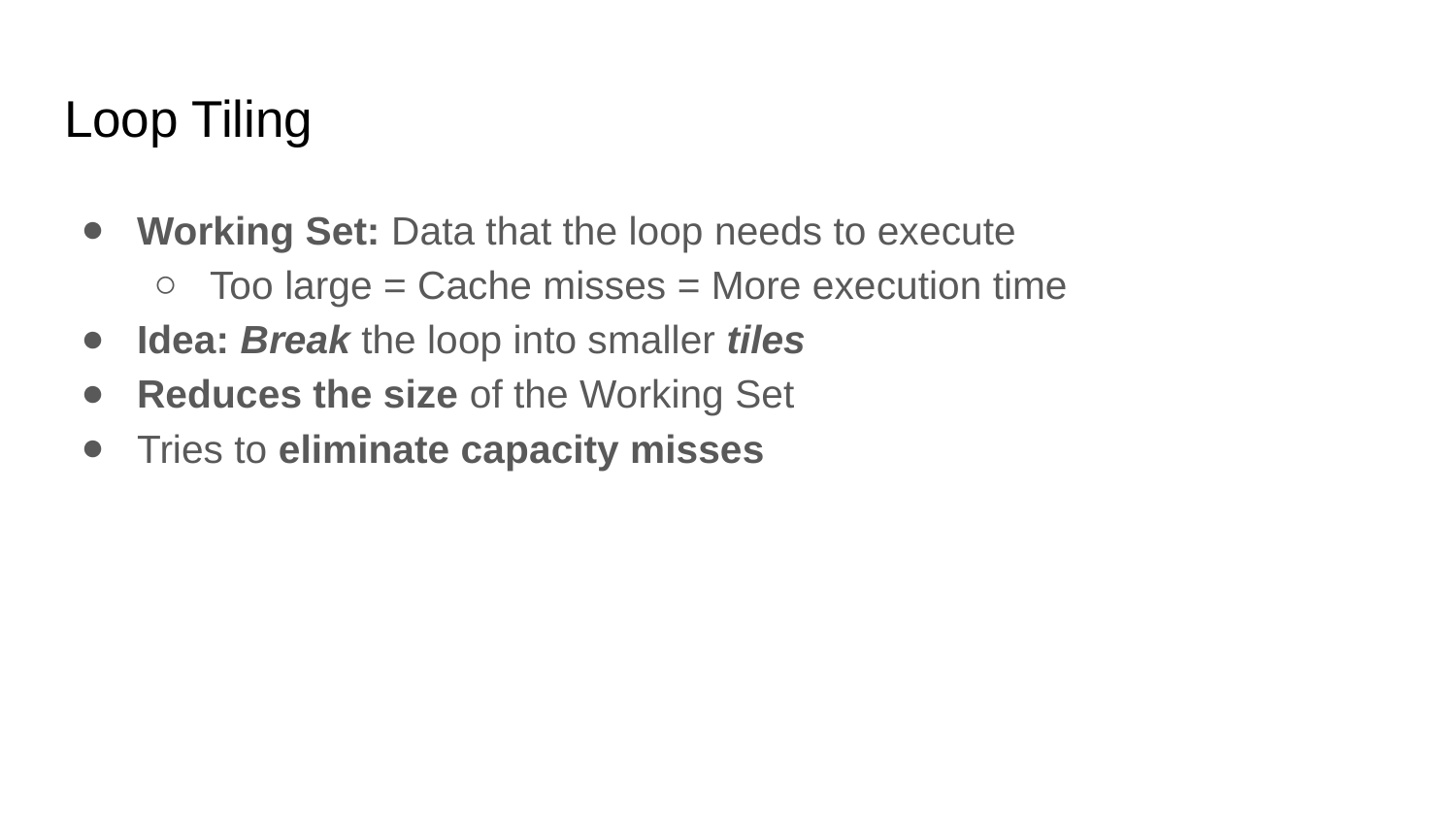

# Loop Tiling

Working Set: Data that the loop needs to execute
Too large = Cache misses = More execution time
Idea: Break the loop into smaller tiles
Reduces the size of the Working Set
Tries to eliminate capacity misses